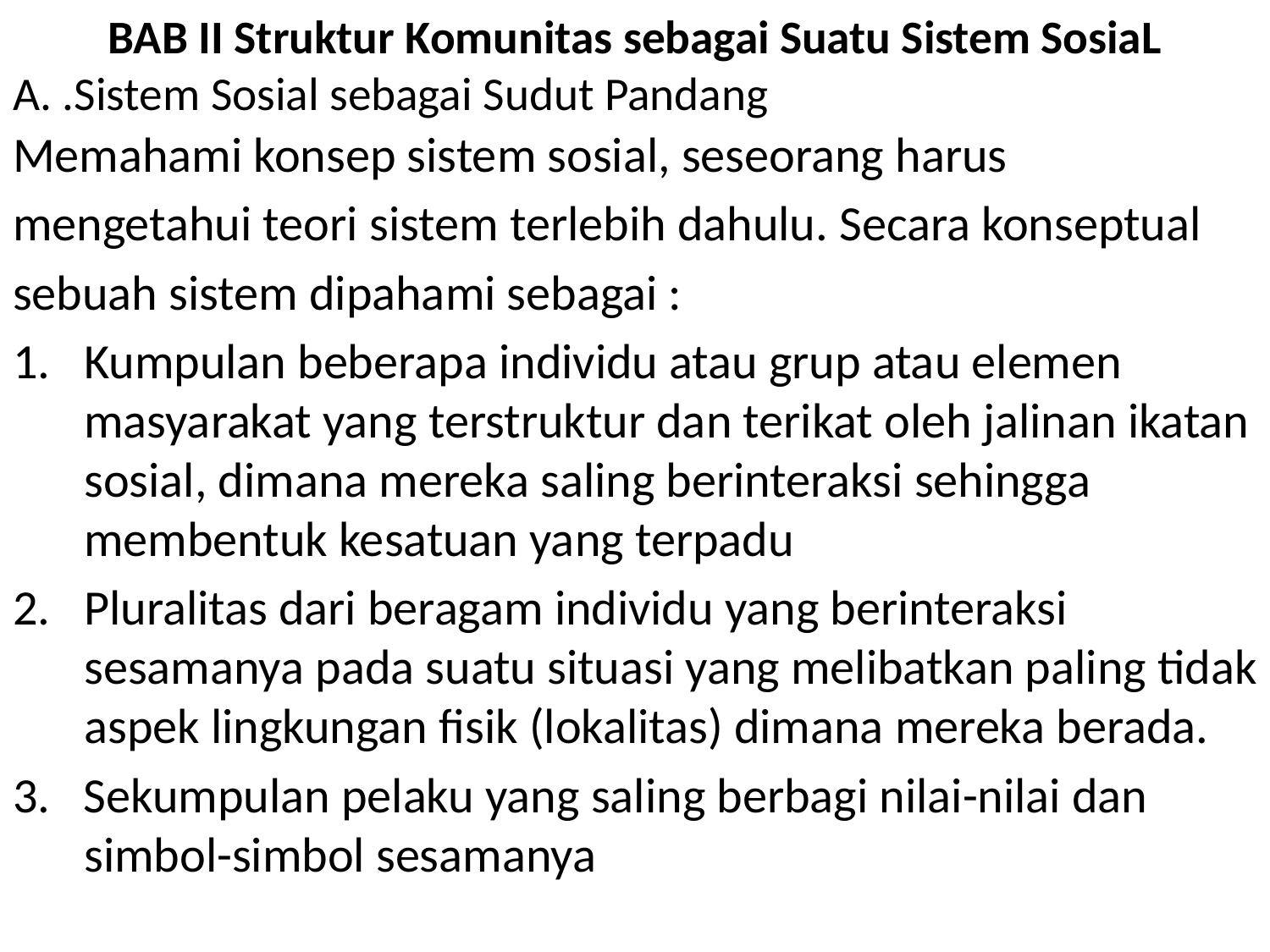

# BAB II Struktur Komunitas sebagai Suatu Sistem SosiaL A. .Sistem Sosial sebagai Sudut Pandang
Memahami konsep sistem sosial, seseorang harus
mengetahui teori sistem terlebih dahulu. Secara konseptual
sebuah sistem dipahami sebagai :
Kumpulan beberapa individu atau grup atau elemen masyarakat yang terstruktur dan terikat oleh jalinan ikatan sosial, dimana mereka saling berinteraksi sehingga membentuk kesatuan yang terpadu
Pluralitas dari beragam individu yang berinteraksi sesamanya pada suatu situasi yang melibatkan paling tidak aspek lingkungan fisik (lokalitas) dimana mereka berada.
3.   Sekumpulan pelaku yang saling berbagi nilai-nilai dan simbol-simbol sesamanya